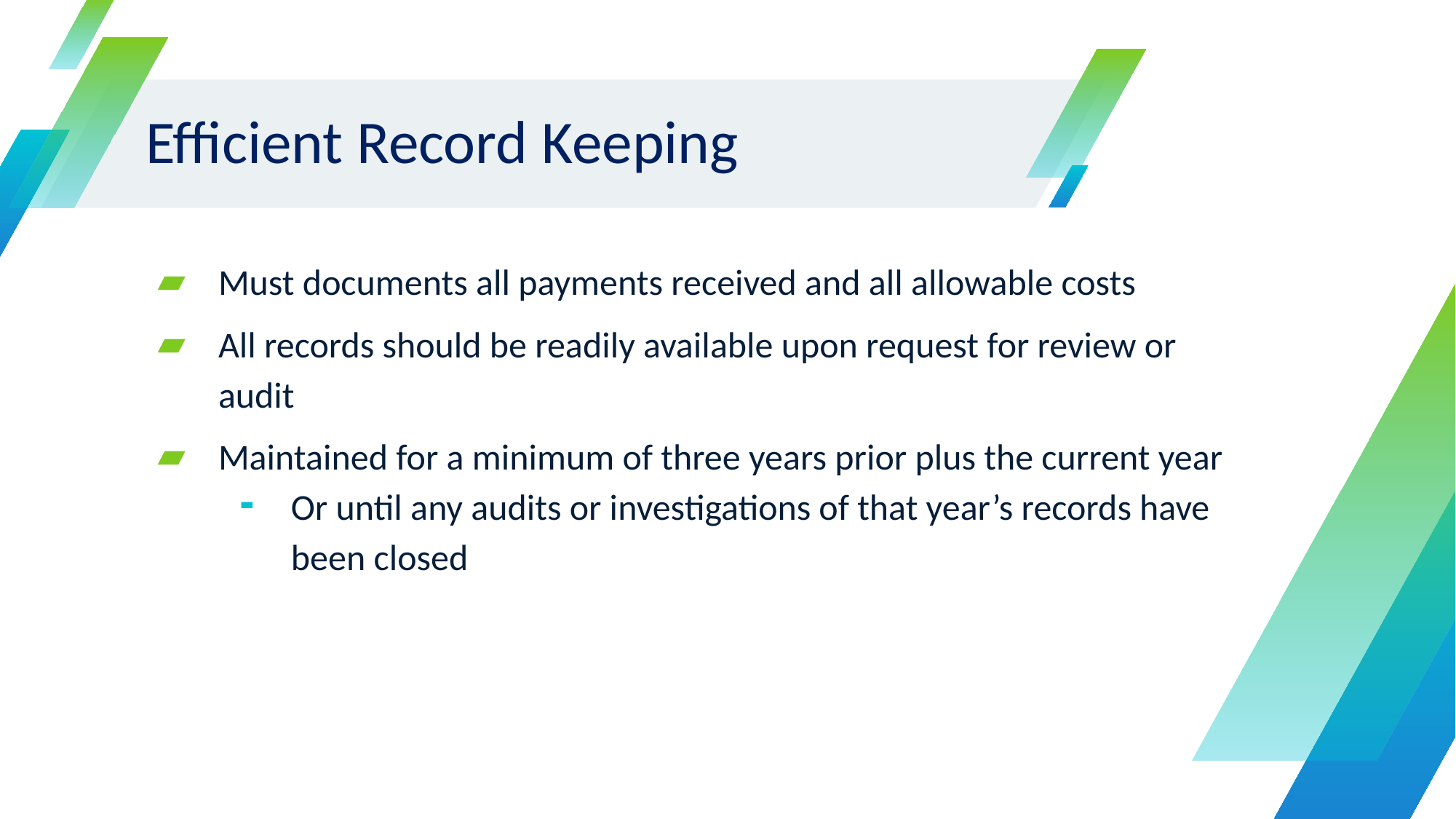

# Efficient Record Keeping
Must documents all payments received and all allowable costs
All records should be readily available upon request for review or audit
Maintained for a minimum of three years prior plus the current year
Or until any audits or investigations of that year’s records have been closed